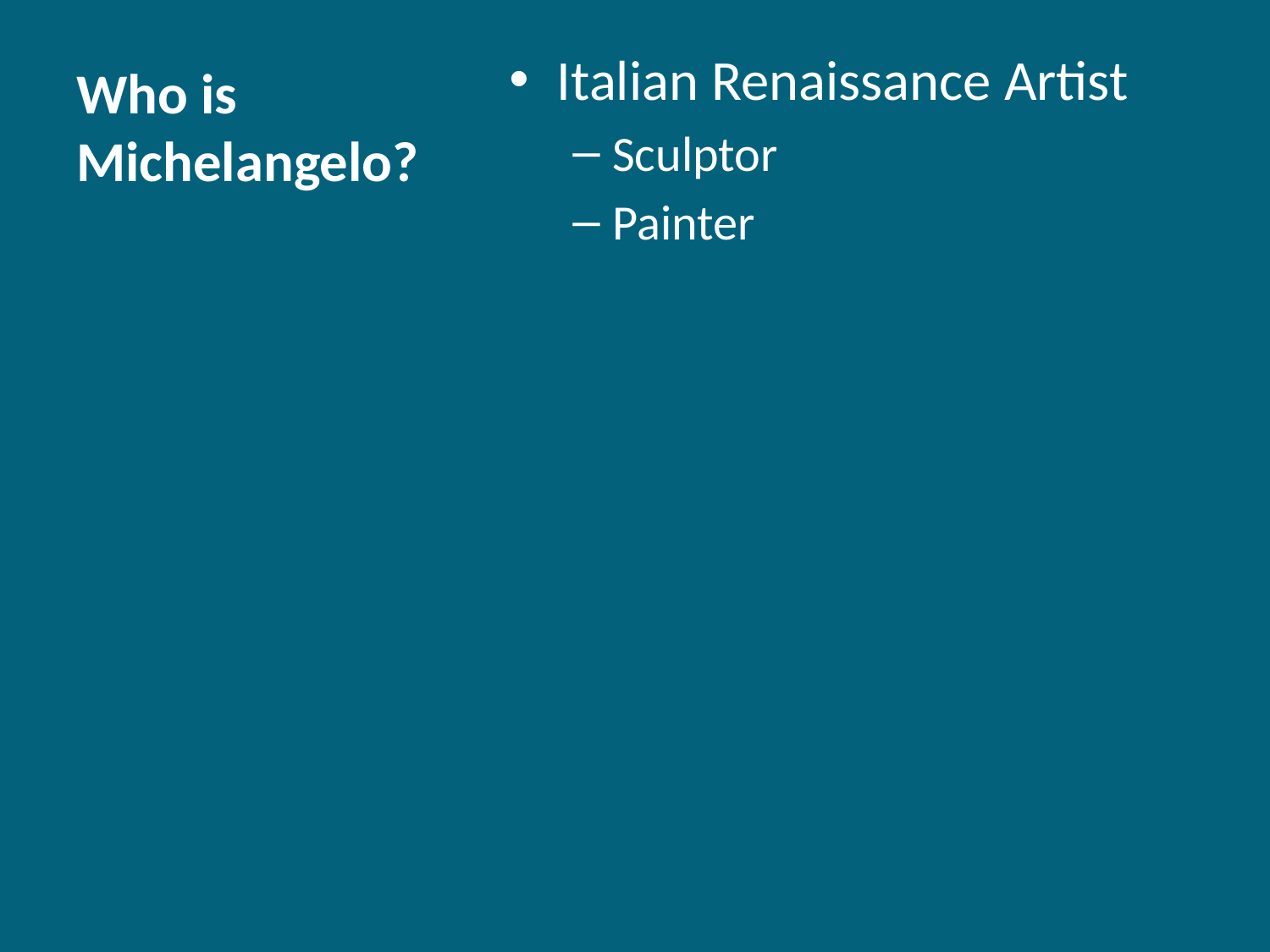

# Who is Michelangelo?
Italian Renaissance Artist
Sculptor
Painter